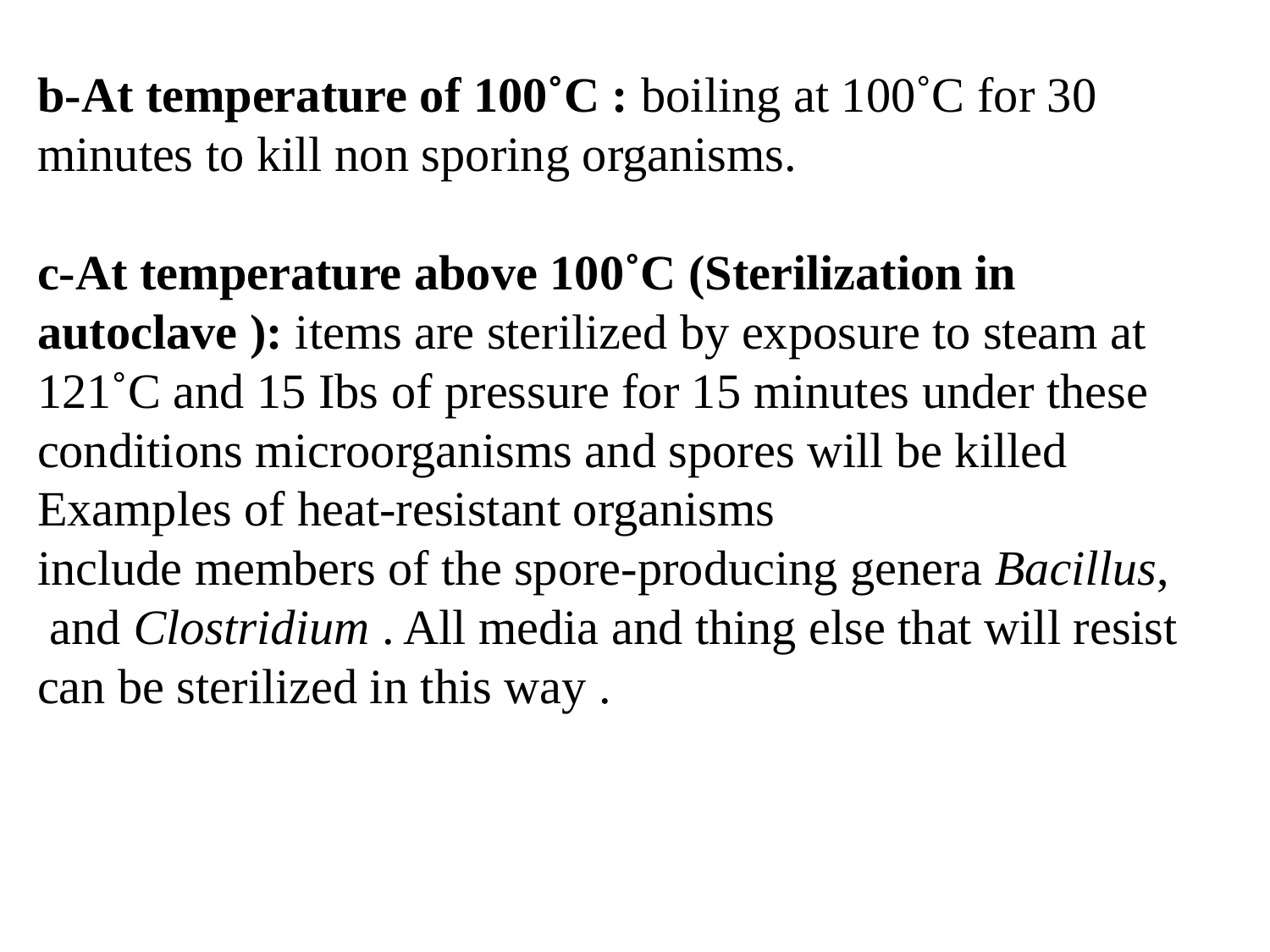

b-At temperature of 100˚C : boiling at 100˚C for 30 minutes to kill non sporing organisms.

c-At temperature above 100˚C (Sterilization in autoclave ): items are sterilized by exposure to steam at 121˚C and 15 Ibs of pressure for 15 minutes under these conditions microorganisms and spores will be killed Examples of heat-resistant organisms
include members of the spore-producing genera Bacillus,
 and Clostridium . All media and thing else that will resist can be sterilized in this way .